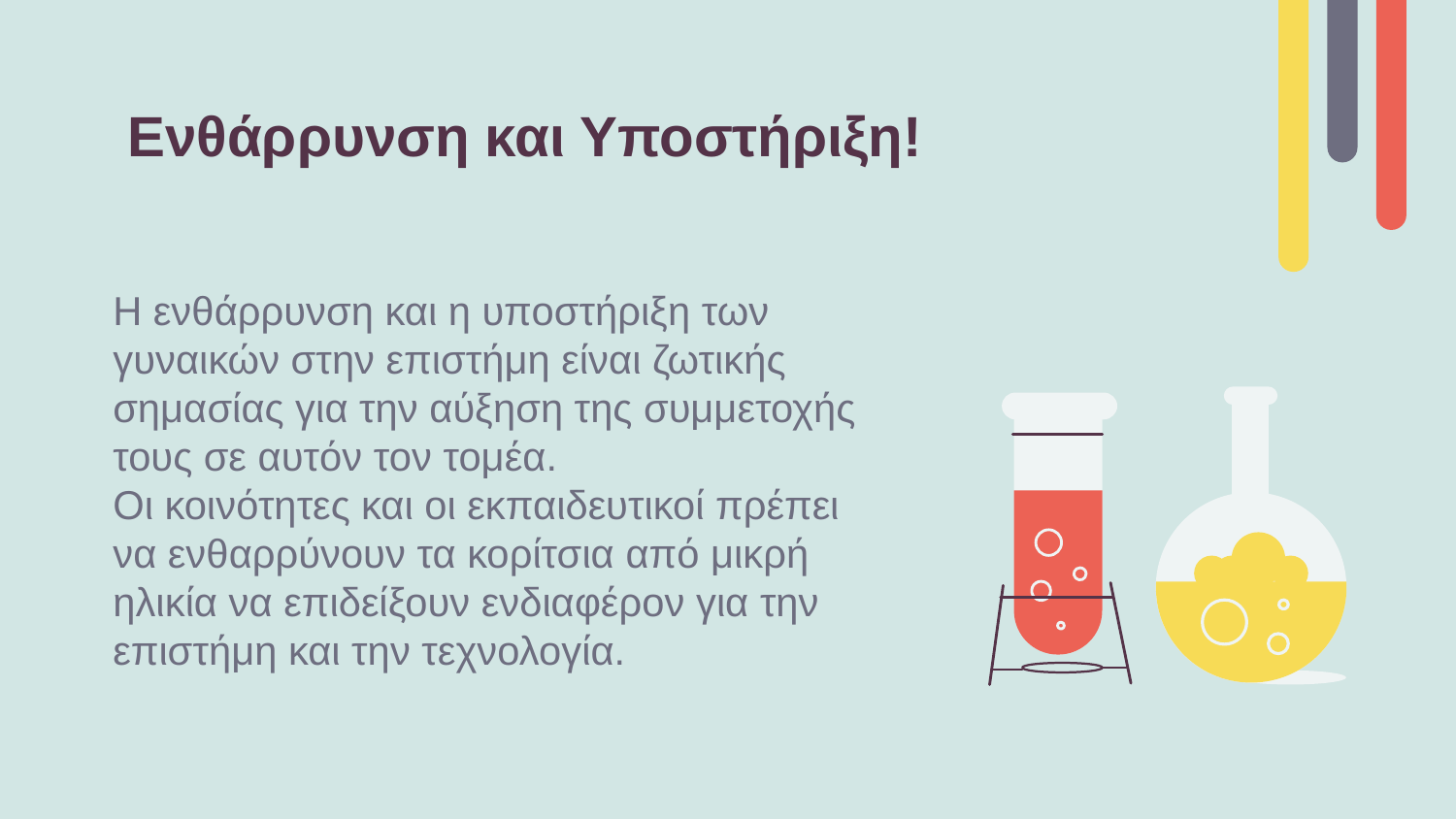

# Ενθάρρυνση και Υποστήριξη!
Η ενθάρρυνση και η υποστήριξη των γυναικών στην επιστήμη είναι ζωτικής σημασίας για την αύξηση της συμμετοχής τους σε αυτόν τον τομέα.
Οι κοινότητες και οι εκπαιδευτικοί πρέπει να ενθαρρύνουν τα κορίτσια από μικρή ηλικία να επιδείξουν ενδιαφέρον για την επιστήμη και την τεχνολογία.